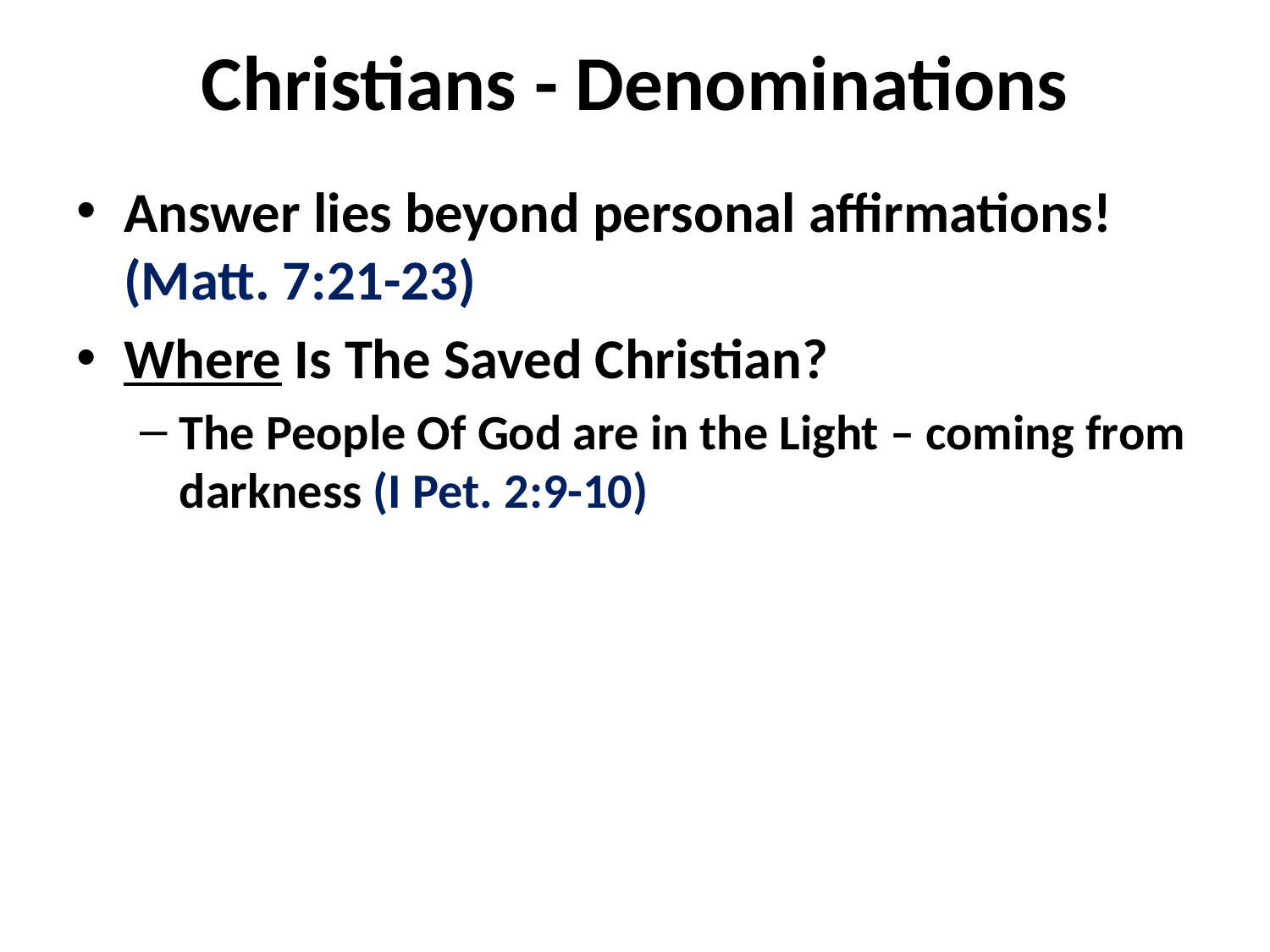

# Christians - Denominations
Answer lies beyond personal affirmations! (Matt. 7:21-23)
Where Is The Saved Christian?
The People Of God are in the Light – coming from darkness (I Pet. 2:9-10)